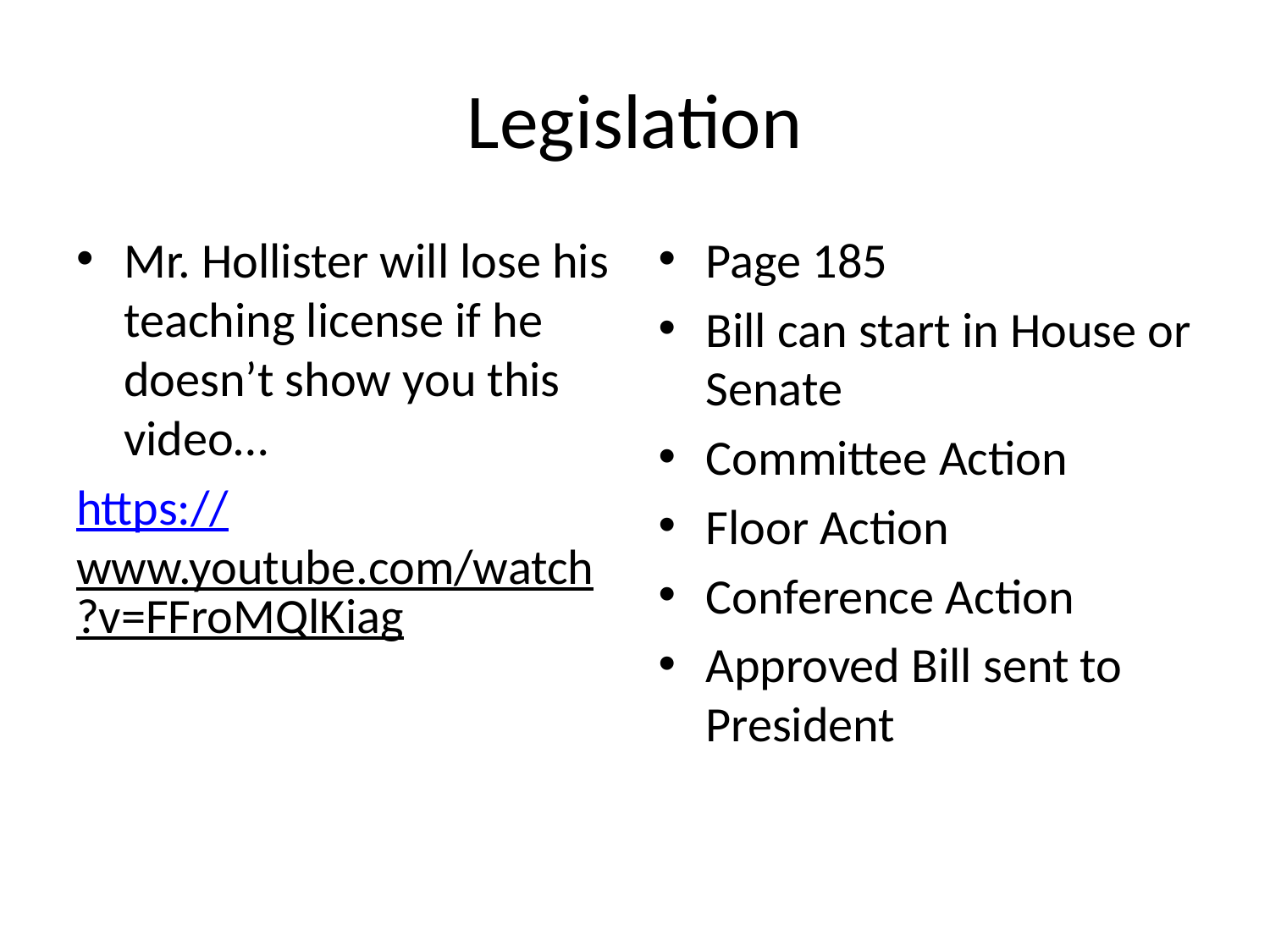

# Legislation
Mr. Hollister will lose his teaching license if he doesn’t show you this video…
https://www.youtube.com/watch?v=FFroMQlKiag
Page 185
Bill can start in House or Senate
Committee Action
Floor Action
Conference Action
Approved Bill sent to President